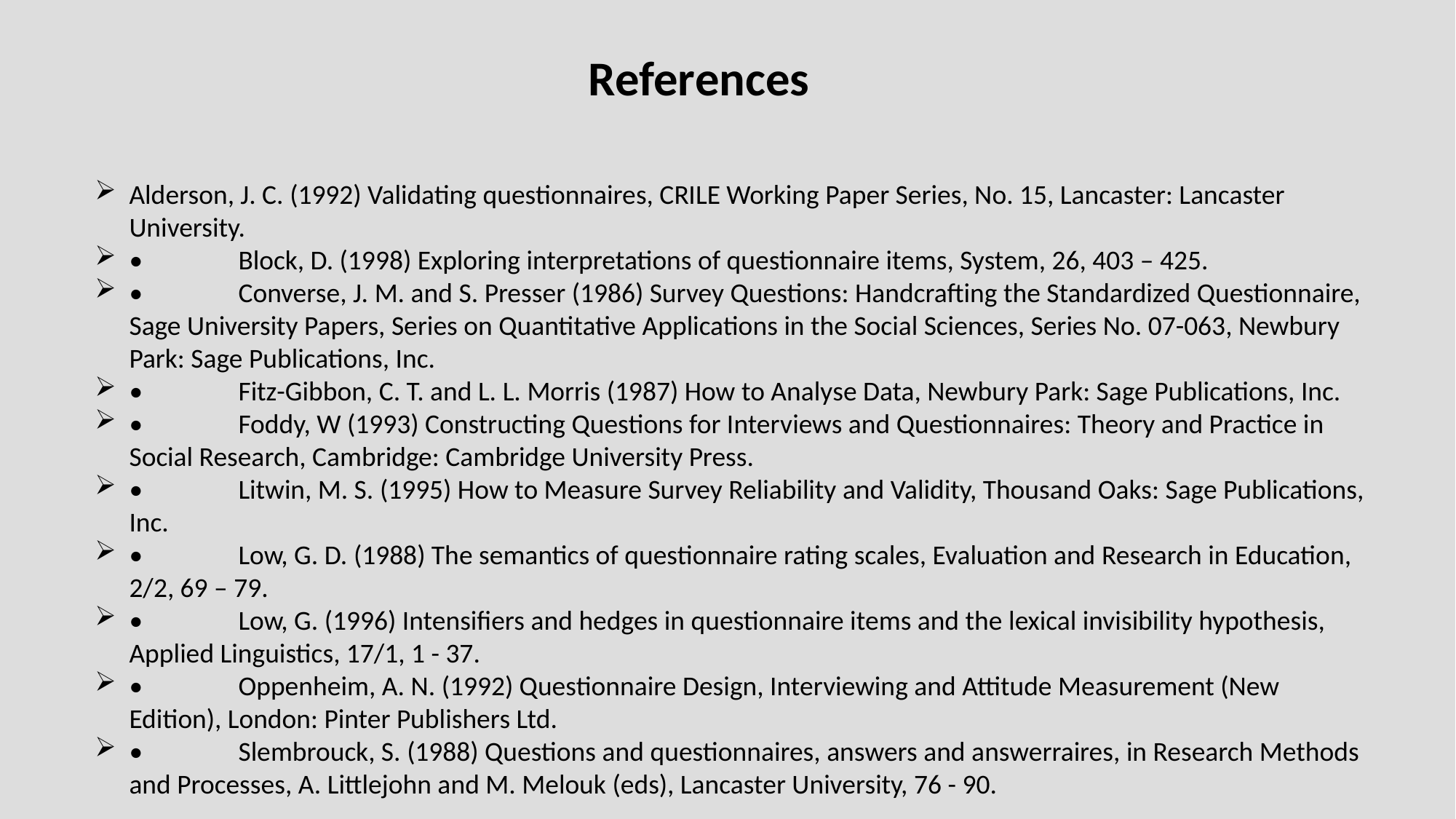

References
Alderson, J. C. (1992) Validating questionnaires, CRILE Working Paper Series, No. 15, Lancaster: Lancaster University.
•	Block, D. (1998) Exploring interpretations of questionnaire items, System, 26, 403 – 425.
•	Converse, J. M. and S. Presser (1986) Survey Questions: Handcrafting the Standardized Questionnaire, Sage University Papers, Series on Quantitative Applications in the Social Sciences, Series No. 07-063, Newbury Park: Sage Publications, Inc.
•	Fitz-Gibbon, C. T. and L. L. Morris (1987) How to Analyse Data, Newbury Park: Sage Publications, Inc.
•	Foddy, W (1993) Constructing Questions for Interviews and Questionnaires: Theory and Practice in Social Research, Cambridge: Cambridge University Press.
•	Litwin, M. S. (1995) How to Measure Survey Reliability and Validity, Thousand Oaks: Sage Publications, Inc.
•	Low, G. D. (1988) The semantics of questionnaire rating scales, Evaluation and Research in Education, 2/2, 69 – 79.
•	Low, G. (1996) Intensifiers and hedges in questionnaire items and the lexical invisibility hypothesis, Applied Linguistics, 17/1, 1 - 37.
•	Oppenheim, A. N. (1992) Questionnaire Design, Interviewing and Attitude Measurement (New Edition), London: Pinter Publishers Ltd.
•	Slembrouck, S. (1988) Questions and questionnaires, answers and answerraires, in Research Methods and Processes, A. Littlejohn and M. Melouk (eds), Lancaster University, 76 - 90.